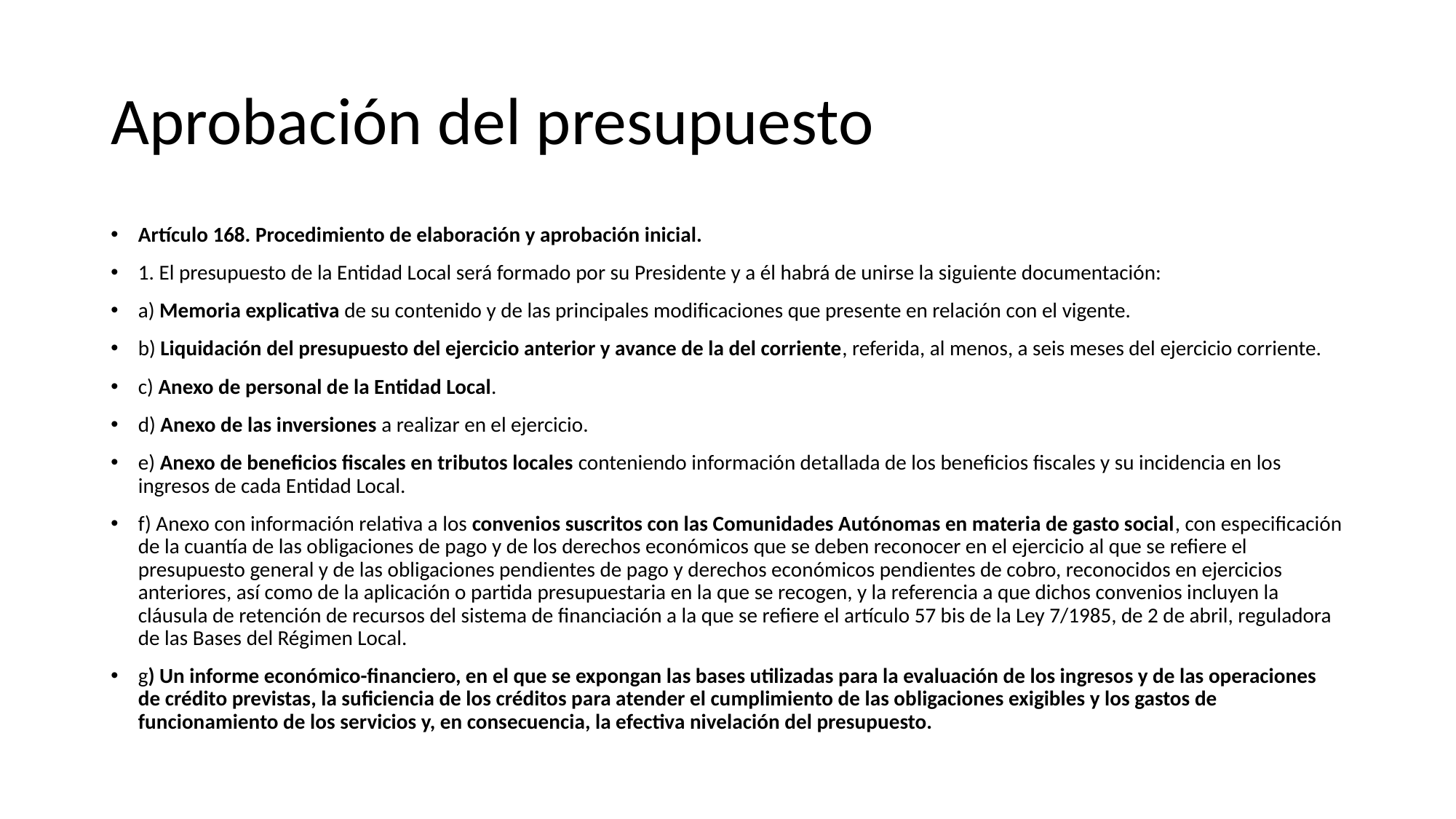

# Aprobación del presupuesto
Artículo 168. Procedimiento de elaboración y aprobación inicial.
1. El presupuesto de la Entidad Local será formado por su Presidente y a él habrá de unirse la siguiente documentación:
a) Memoria explicativa de su contenido y de las principales modificaciones que presente en relación con el vigente.
b) Liquidación del presupuesto del ejercicio anterior y avance de la del corriente, referida, al menos, a seis meses del ejercicio corriente.
c) Anexo de personal de la Entidad Local.
d) Anexo de las inversiones a realizar en el ejercicio.
e) Anexo de beneficios fiscales en tributos locales conteniendo información detallada de los beneficios fiscales y su incidencia en los ingresos de cada Entidad Local.
f) Anexo con información relativa a los convenios suscritos con las Comunidades Autónomas en materia de gasto social, con especificación de la cuantía de las obligaciones de pago y de los derechos económicos que se deben reconocer en el ejercicio al que se refiere el presupuesto general y de las obligaciones pendientes de pago y derechos económicos pendientes de cobro, reconocidos en ejercicios anteriores, así como de la aplicación o partida presupuestaria en la que se recogen, y la referencia a que dichos convenios incluyen la cláusula de retención de recursos del sistema de financiación a la que se refiere el artículo 57 bis de la Ley 7/1985, de 2 de abril, reguladora de las Bases del Régimen Local.
g) Un informe económico-financiero, en el que se expongan las bases utilizadas para la evaluación de los ingresos y de las operaciones de crédito previstas, la suficiencia de los créditos para atender el cumplimiento de las obligaciones exigibles y los gastos de funcionamiento de los servicios y, en consecuencia, la efectiva nivelación del presupuesto.